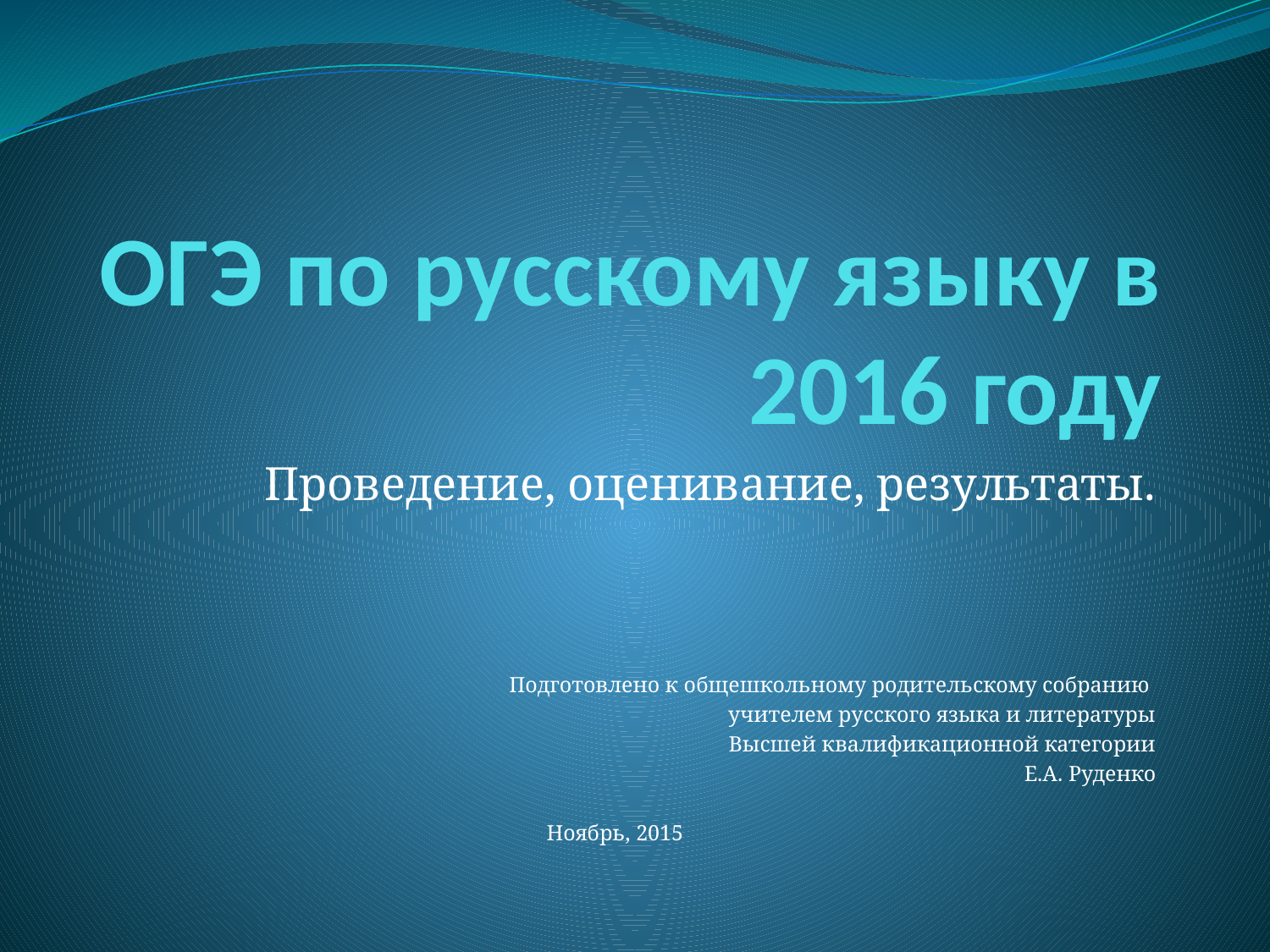

# ОГЭ по русскому языку в 2016 году
Проведение, оценивание, результаты.

Подготовлено к общешкольному родительскому собранию
учителем русского языка и литературы
 Высшей квалификационной категории
 Е.А. Руденко

Ноябрь, 2015